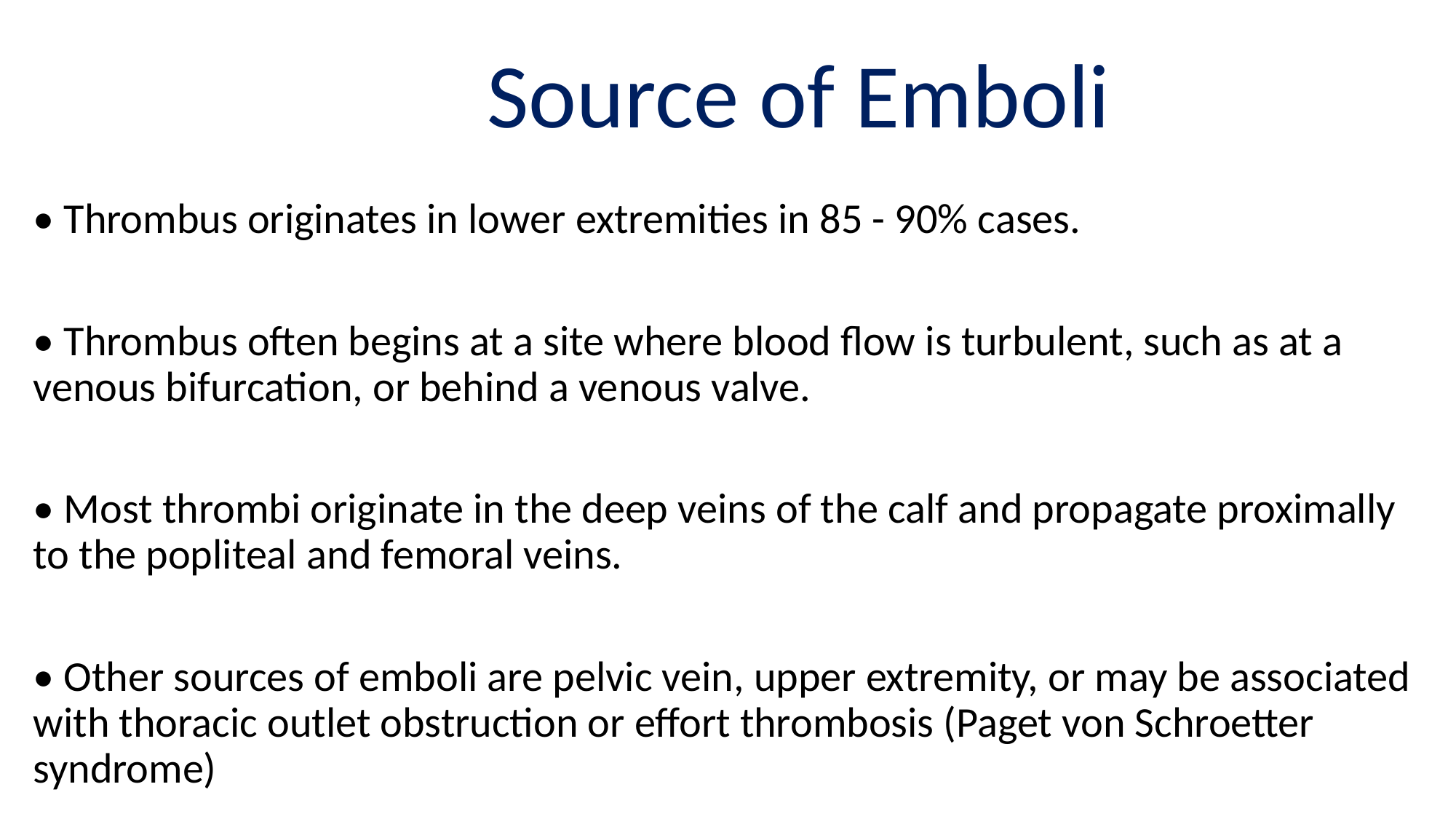

# Source of Emboli
• Thrombus originates in lower extremities in 85 - 90% cases.

• Thrombus often begins at a site where blood flow is turbulent, such as at a venous bifurcation, or behind a venous valve.

• Most thrombi originate in the deep veins of the calf and propagate proximally to the popliteal and femoral veins.

• Other sources of emboli are pelvic vein, upper extremity, or may be associated with thoracic outlet obstruction or effort thrombosis (Paget von Schroetter syndrome)